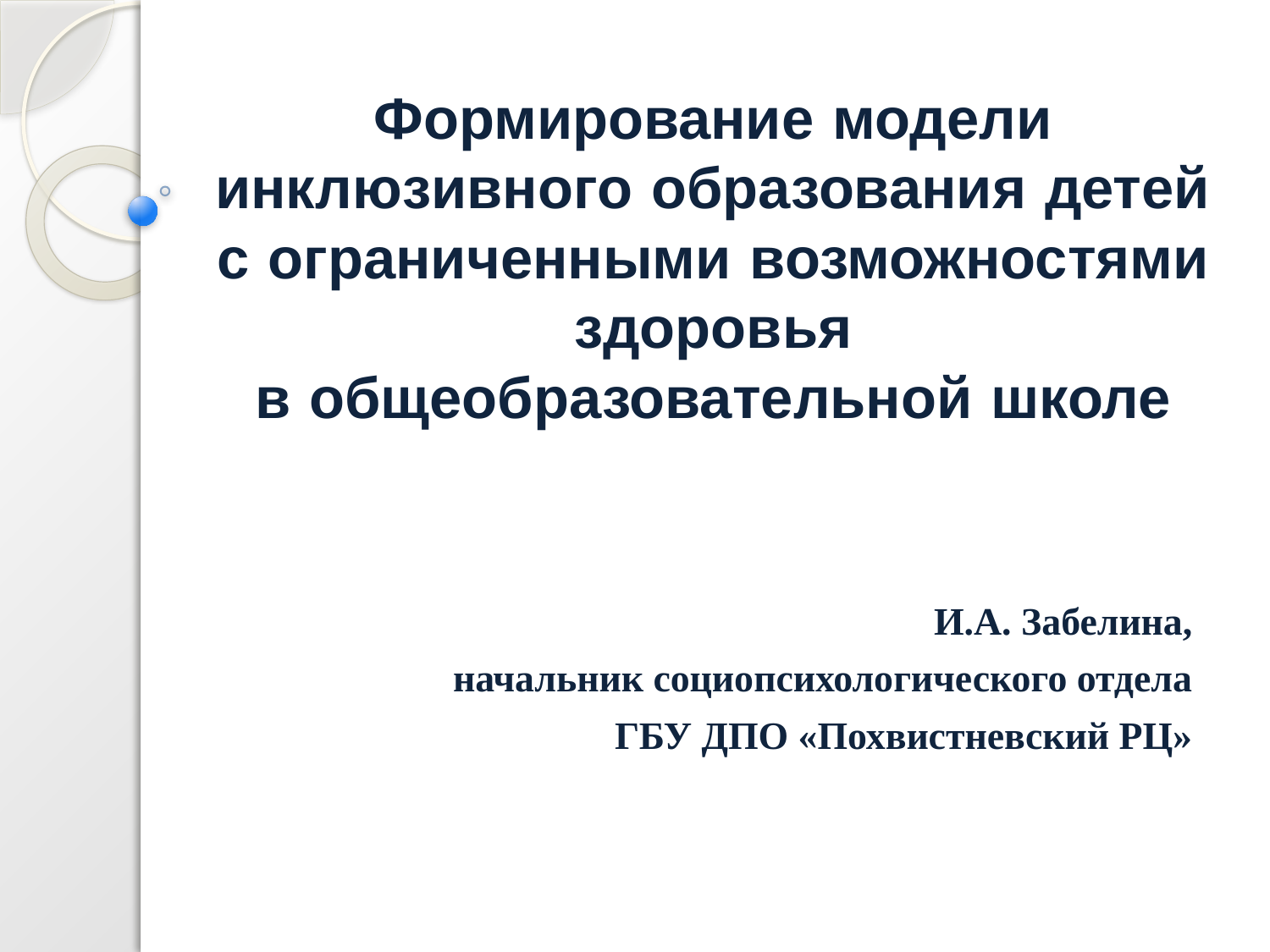

# Формирование модели инклюзивного образования детей с ограниченными возможностями здоровья в общеобразовательной школе
 И.А. Забелина,
  начальник социопсихологического отдела
ГБУ ДПО «Похвистневский РЦ»